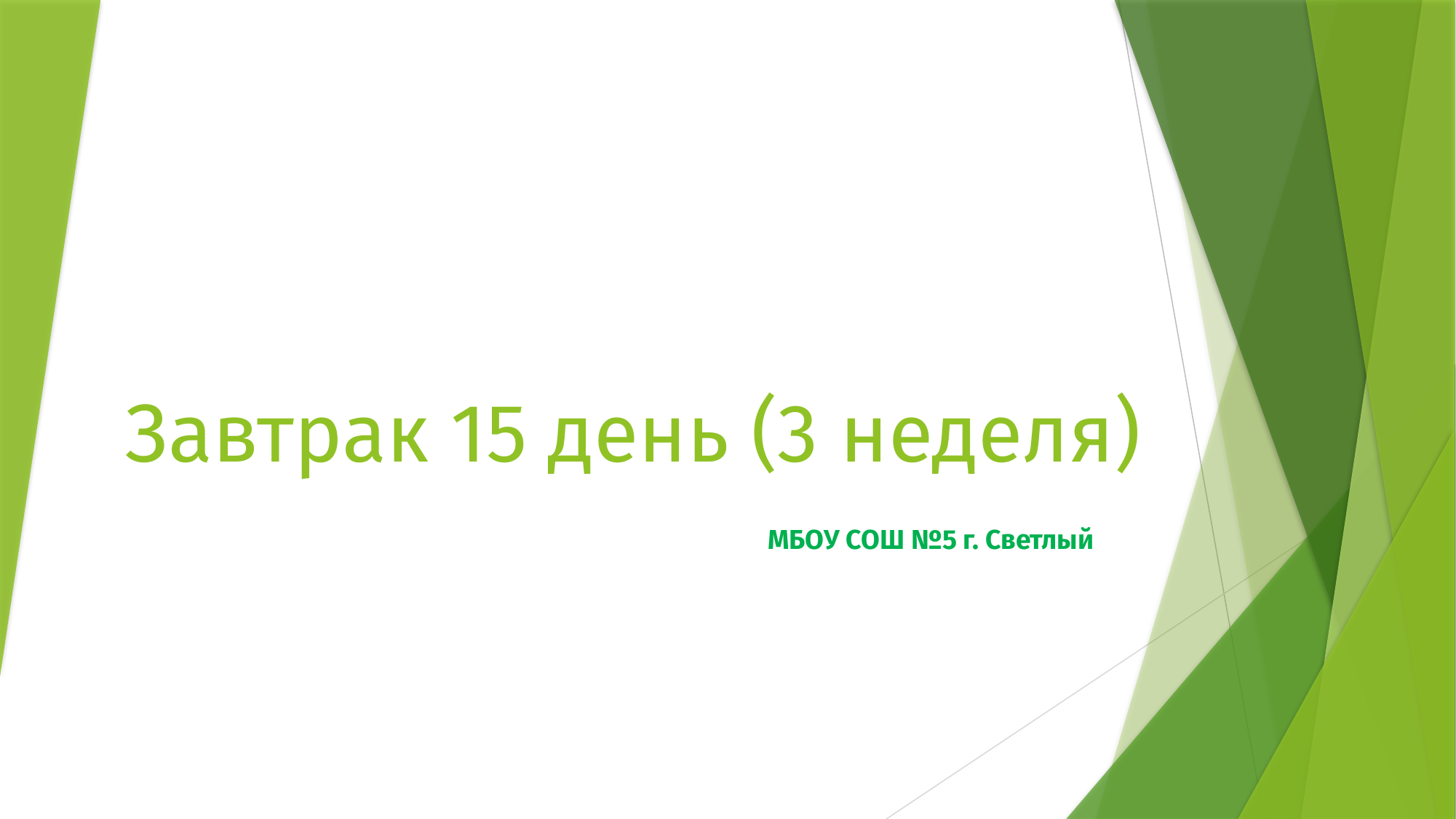

# Завтрак 15 день (3 неделя)
МБОУ СОШ №5 г. Светлый